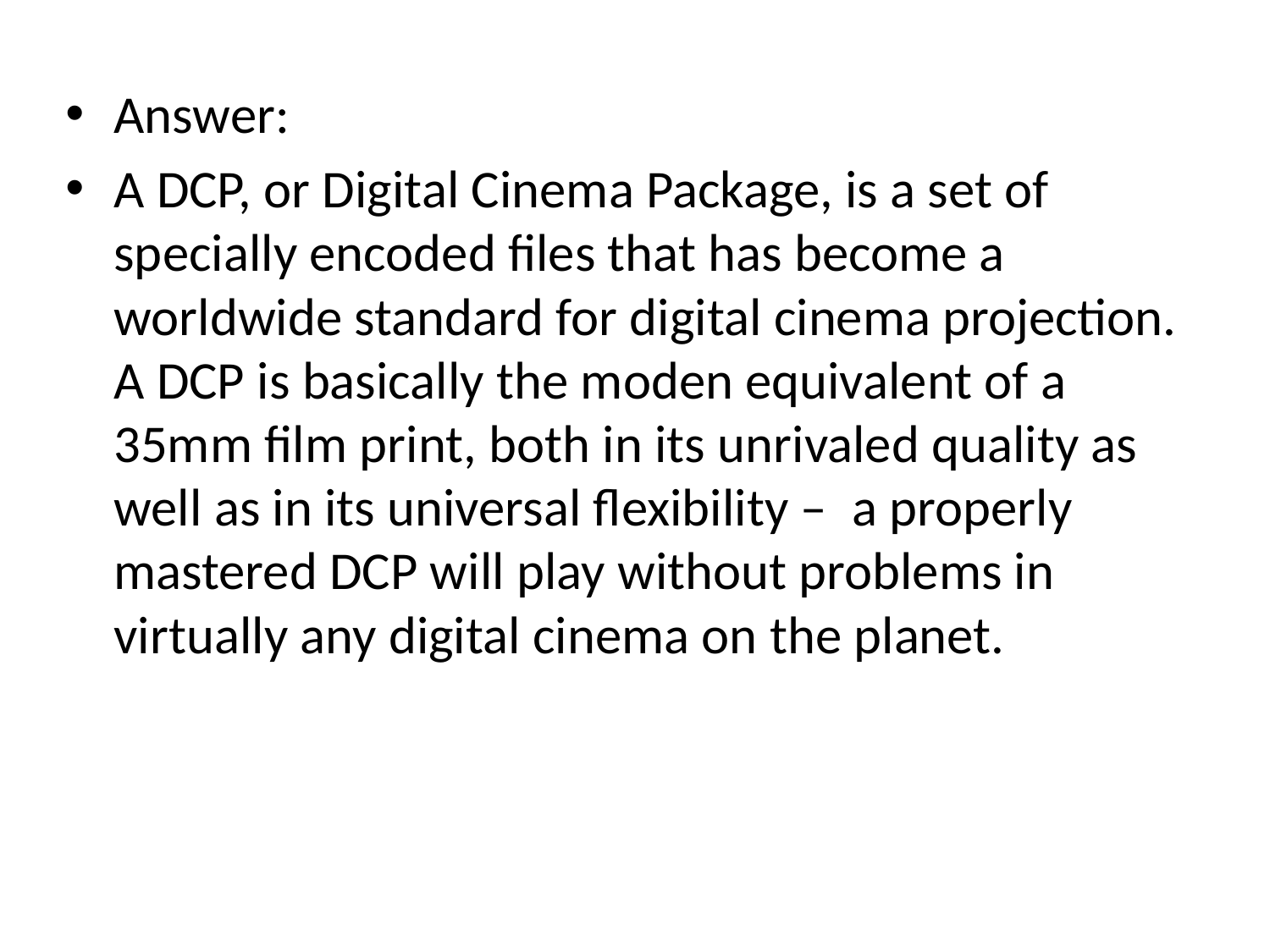

Answer:
A DCP, or Digital Cinema Package, is a set of specially encoded files that has become a worldwide standard for digital cinema projection. A DCP is basically the moden equivalent of a 35mm film print, both in its unrivaled quality as well as in its universal flexibility –  a properly mastered DCP will play without problems in virtually any digital cinema on the planet.